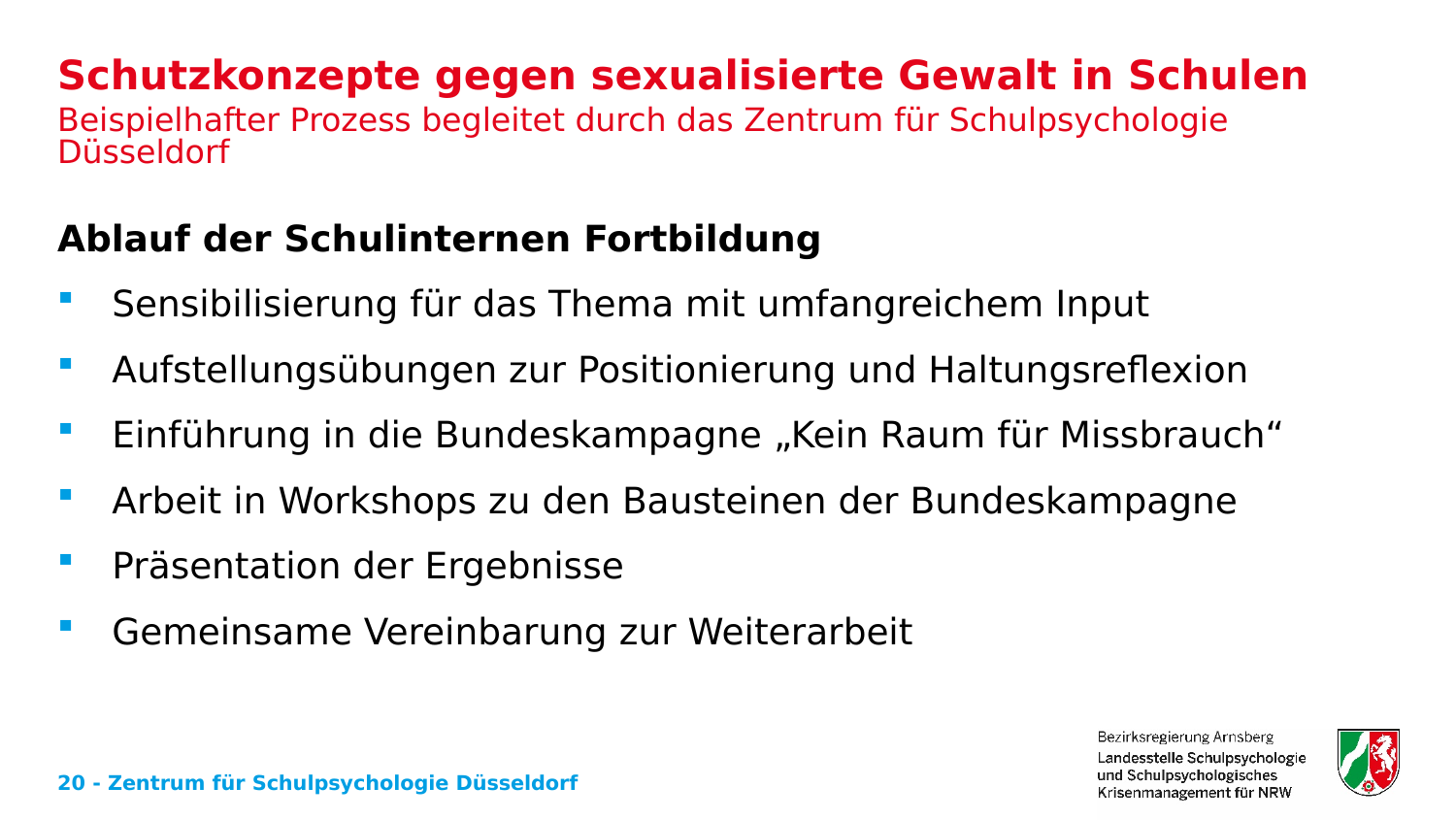

# Schutzkonzepte gegen sexualisierte Gewalt in Schulen
Beispielhafter Prozess begleitet durch das Zentrum für Schulpsychologie Düsseldorf
Ablauf der Schulinternen Fortbildung
Sensibilisierung für das Thema mit umfangreichem Input
Aufstellungsübungen zur Positionierung und Haltungsreflexion
Einführung in die Bundeskampagne „Kein Raum für Missbrauch“
Arbeit in Workshops zu den Bausteinen der Bundeskampagne
Präsentation der Ergebnisse
Gemeinsame Vereinbarung zur Weiterarbeit
20 - Zentrum für Schulpsychologie Düsseldorf